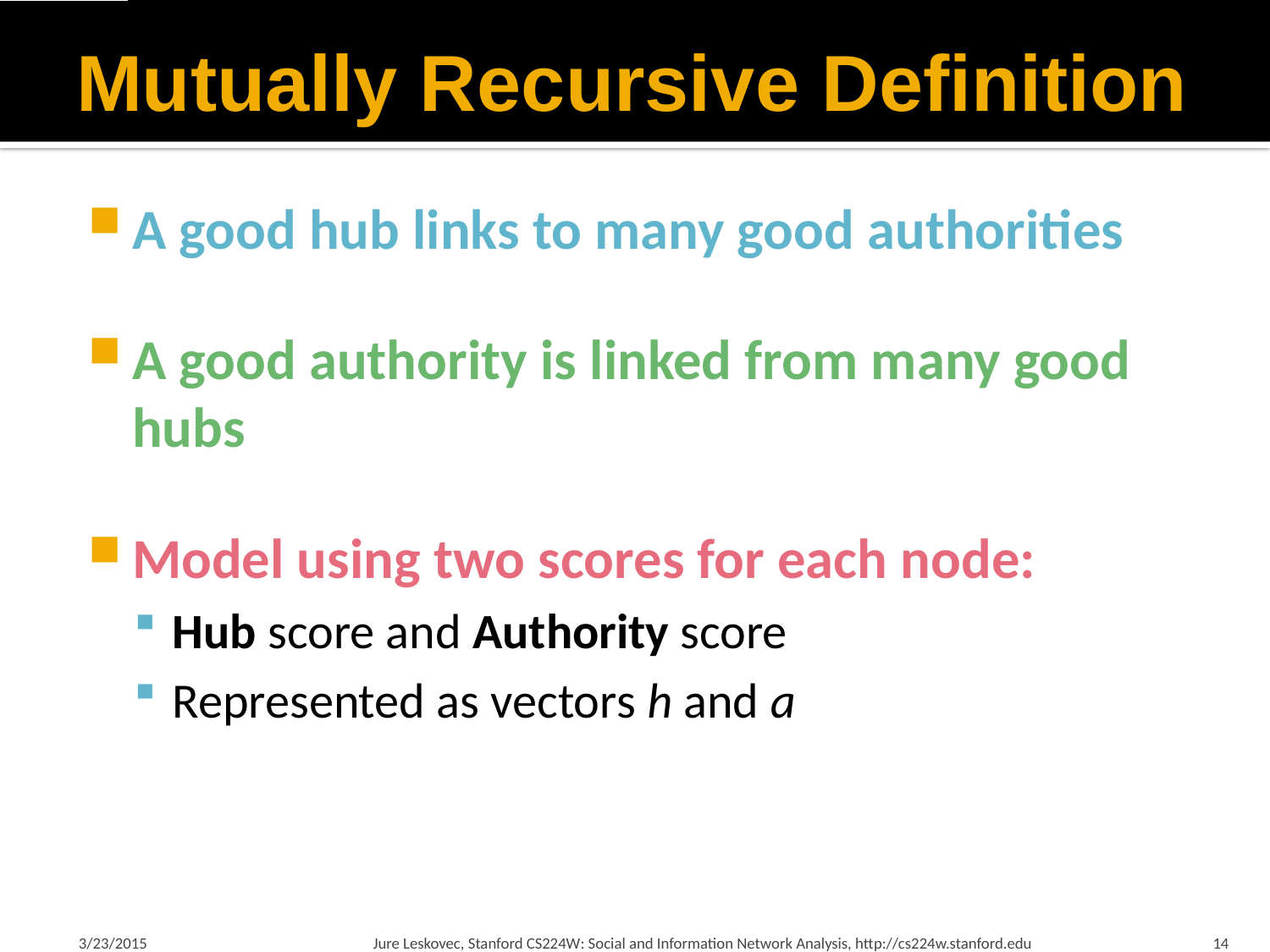

# Mutually Recursive Definition
A good hub links to many good authorities

A good authority is linked from many good hubs

Model using two scores for each node:
Hub score and Authority score
Represented as vectors h and a

3/23/2015
Jure Leskovec, Stanford CS224W: Social and Information Network Analysis, http://cs224w.stanford.edu
14